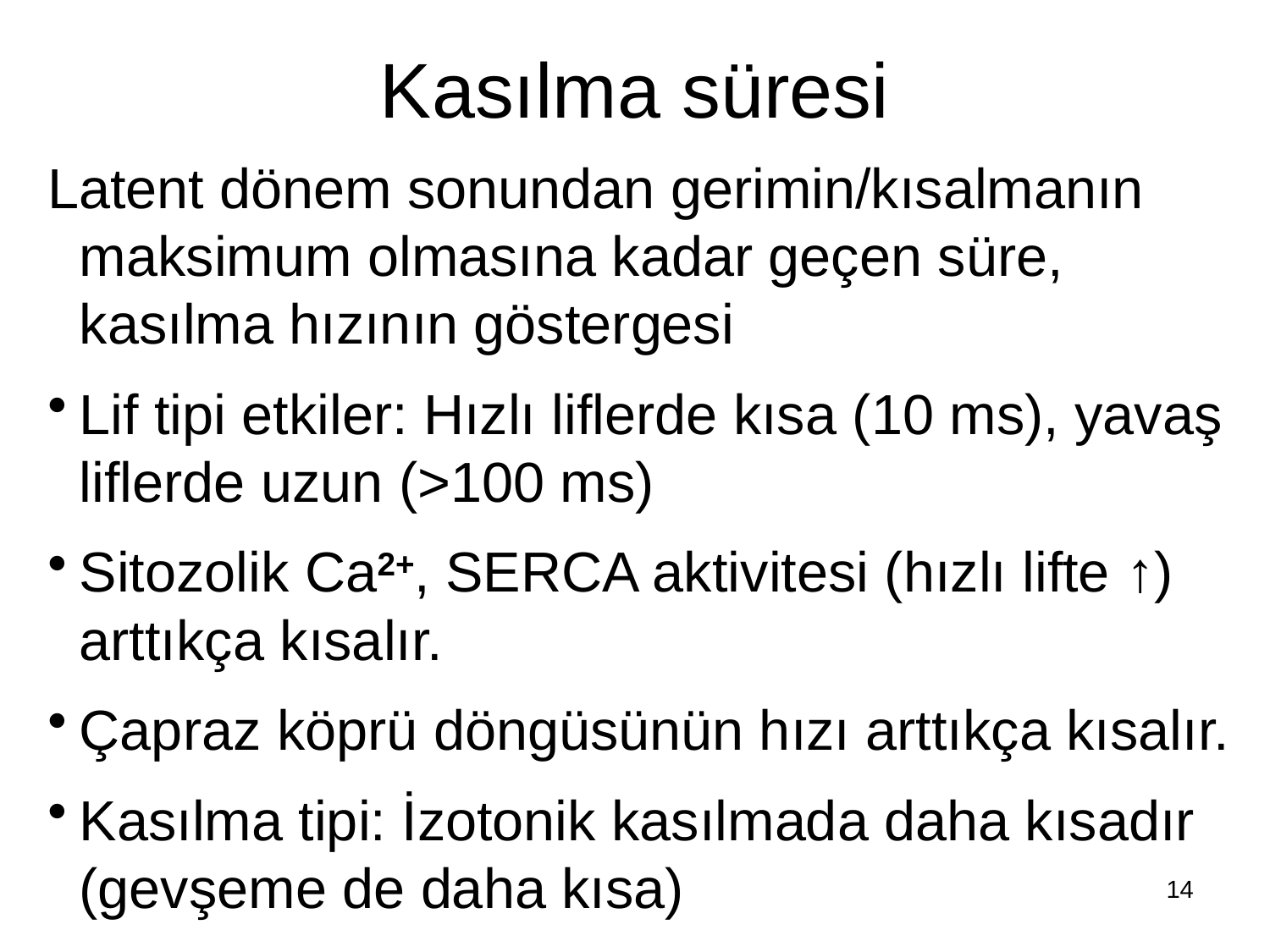

Kasılma süresi
Latent dönem sonundan gerimin/kısalmanın maksimum olmasına kadar geçen süre, kasılma hızının göstergesi
Lif tipi etkiler: Hızlı liflerde kısa (10 ms), yavaş liflerde uzun (>100 ms)
Sitozolik Ca2+, SERCA aktivitesi (hızlı lifte ↑) arttıkça kısalır.
Çapraz köprü döngüsünün hızı arttıkça kısalır.
Kasılma tipi: İzotonik kasılmada daha kısadır (gevşeme de daha kısa)
14